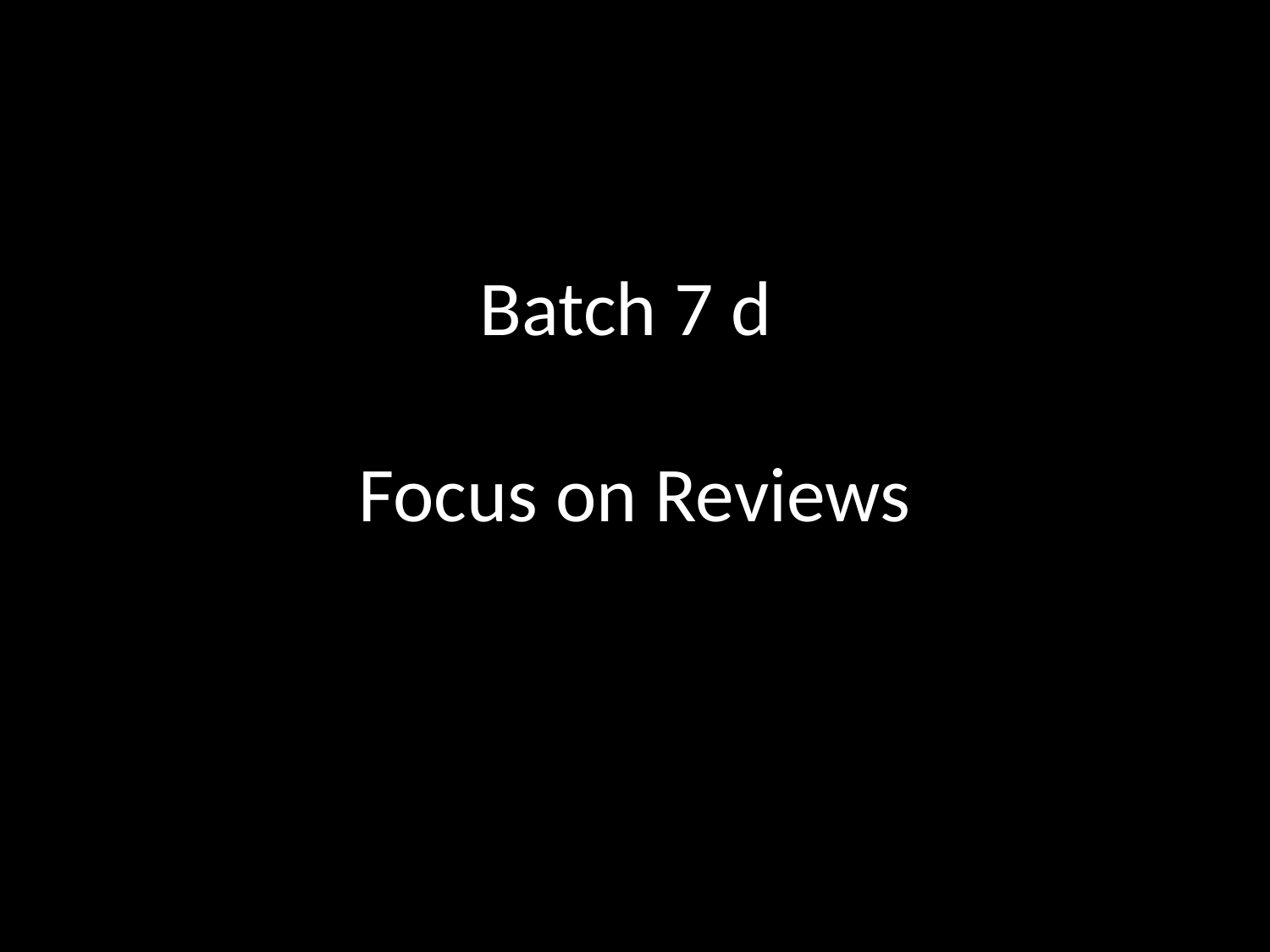

# Batch 7 d Focus on Reviews